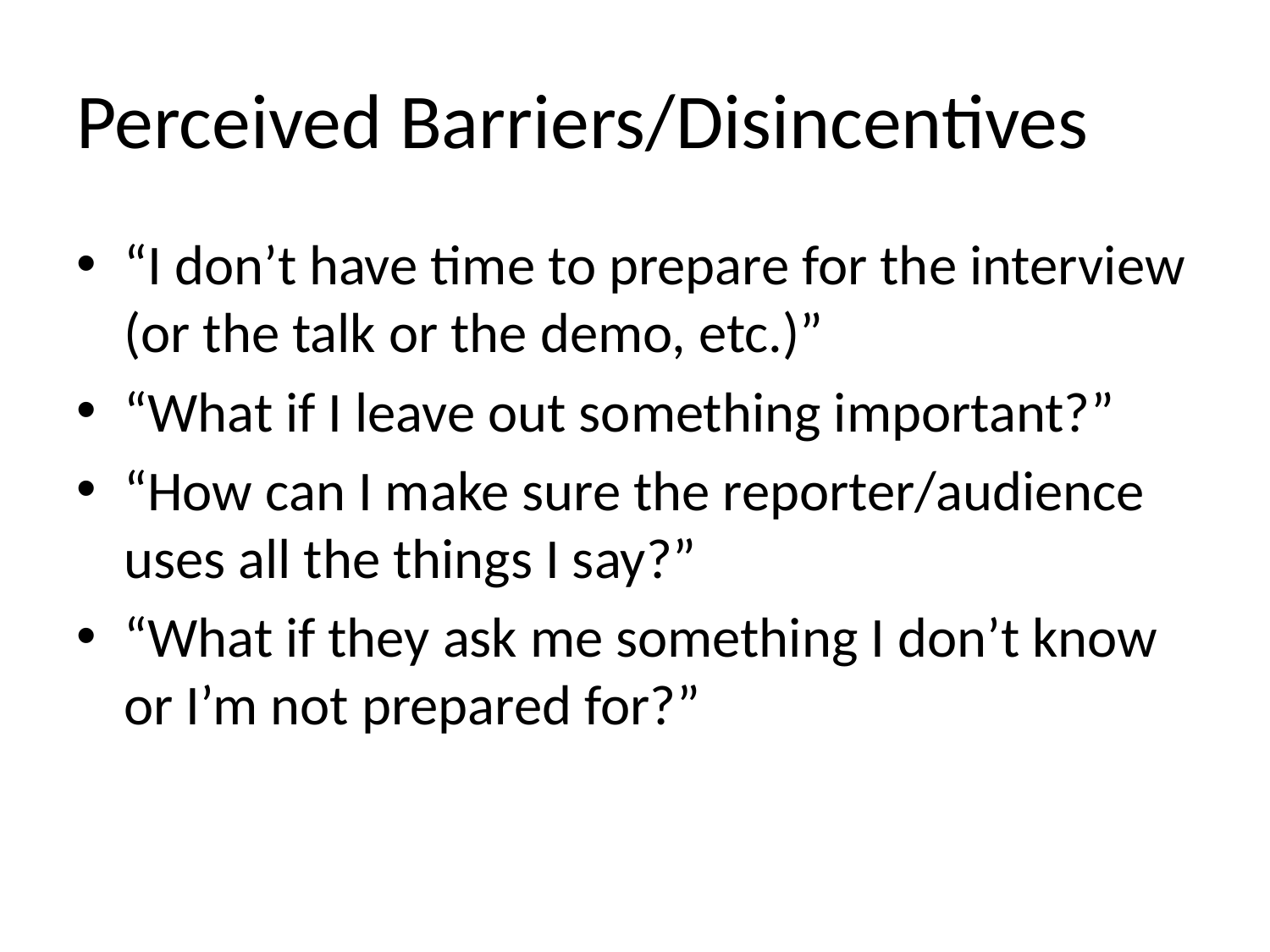

# Perceived Barriers/Disincentives
“I don’t have time to prepare for the interview (or the talk or the demo, etc.)”
“What if I leave out something important?”
“How can I make sure the reporter/audience uses all the things I say?”
“What if they ask me something I don’t know or I’m not prepared for?”